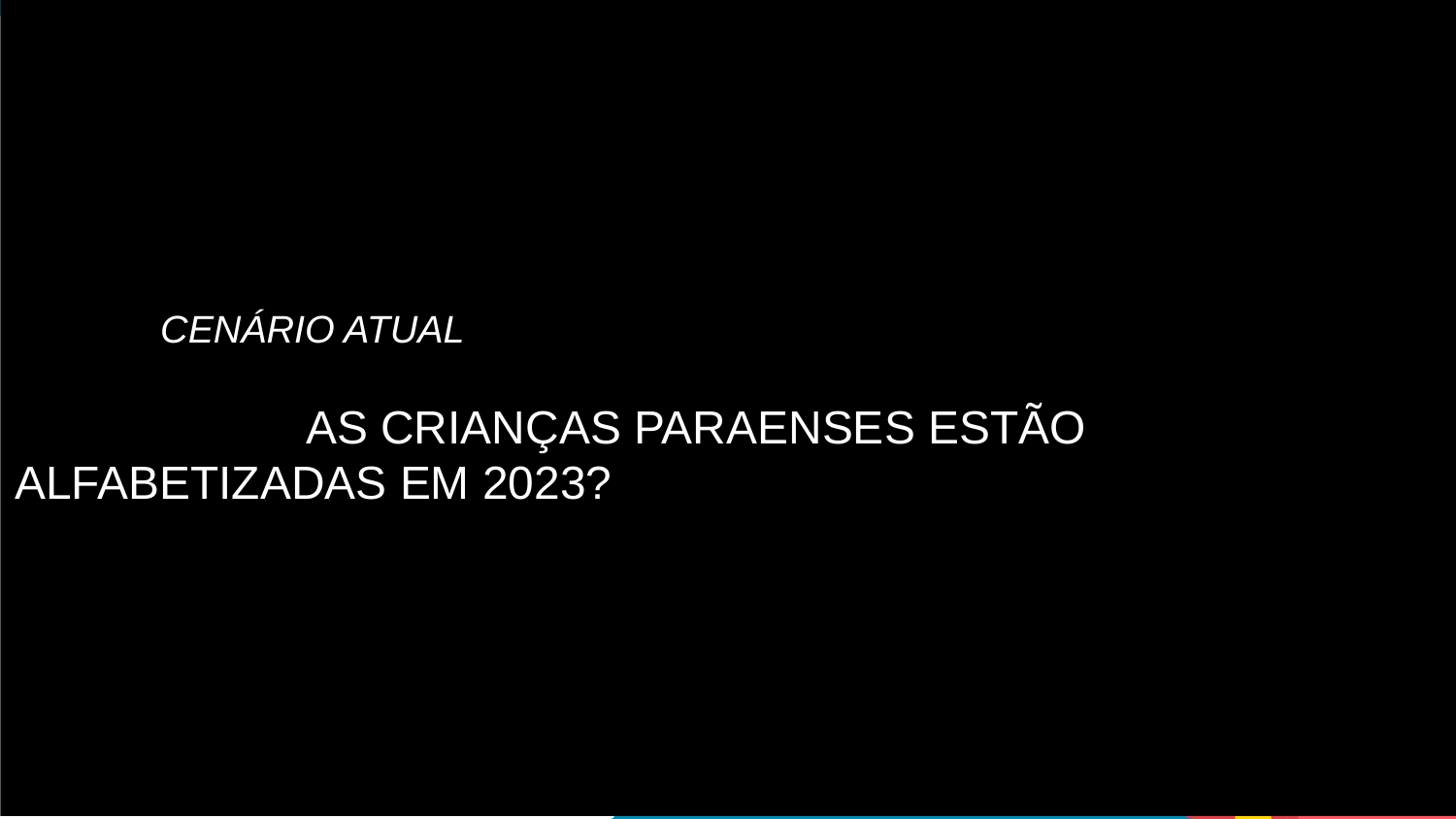

CENÁRIO ATUAL

 		AS CRIANÇAS PARAENSES ESTÃO ALFABETIZADAS EM 2023?